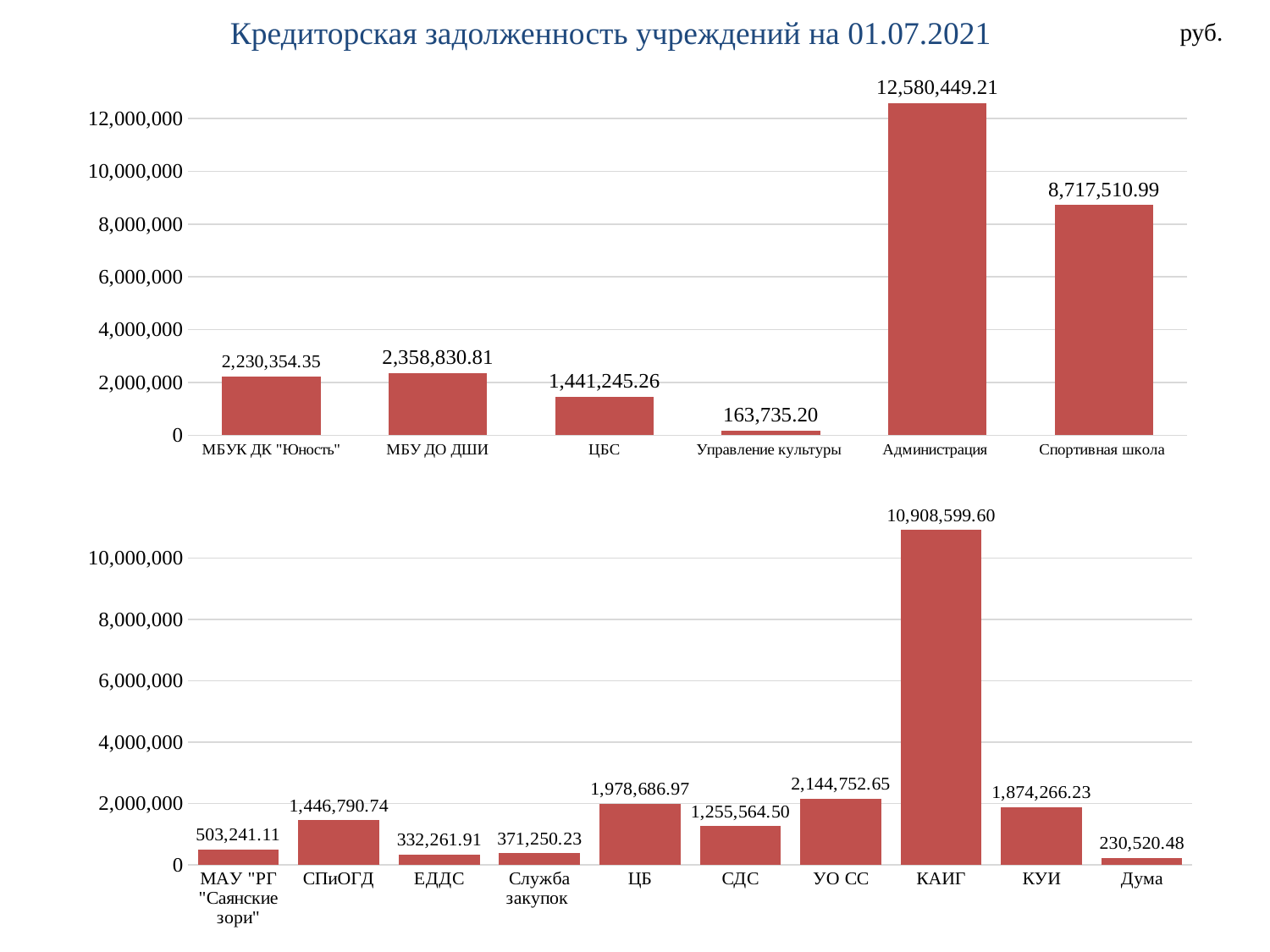

Кредиторская задолженность учреждений на 01.07.2021
руб.

### Chart

| Category | Ряд 1 |
|---|---|
| МБУК ДК "Юность" | 2230354.35 |
| МБУ ДО ДШИ | 2358830.81 |
| ЦБС | 1441245.26 |
| Управление культуры  | 163735.2 |
| Администрация  | 12580449.21 |
| Спортивная школа  | 8717510.99 |

### Chart

| Category | Ряд 1 |
|---|---|
| МАУ "РГ "Саянские зори" | 503241.11 |
| СПиОГД | 1446790.74 |
| ЕДДС | 332261.91 |
| Служба закупок  | 371250.23 |
| ЦБ | 1978686.97 |
| СДС | 1255564.5 |
| УО СС | 2144752.65 |
| КАИГ | 10908599.6 |
| КУИ | 1874266.23 |
| Дума | 230520.48 |